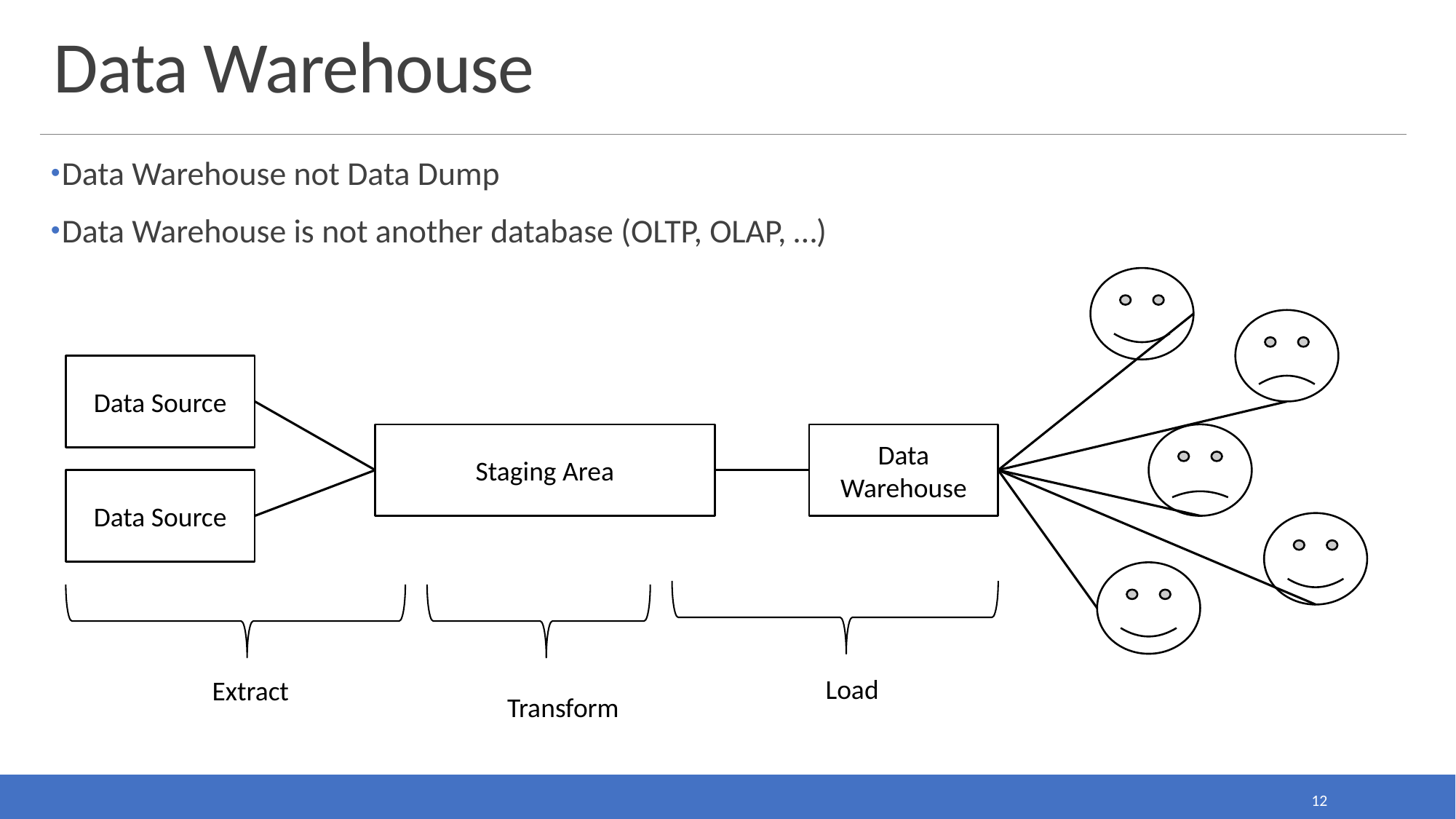

# Data Warehouse
Data Warehouse not Data Dump
Data Warehouse is not another database (OLTP, OLAP, …)

Data Source
Staging Area
Data Warehouse

Data Source

Load
Extract
Transform
12